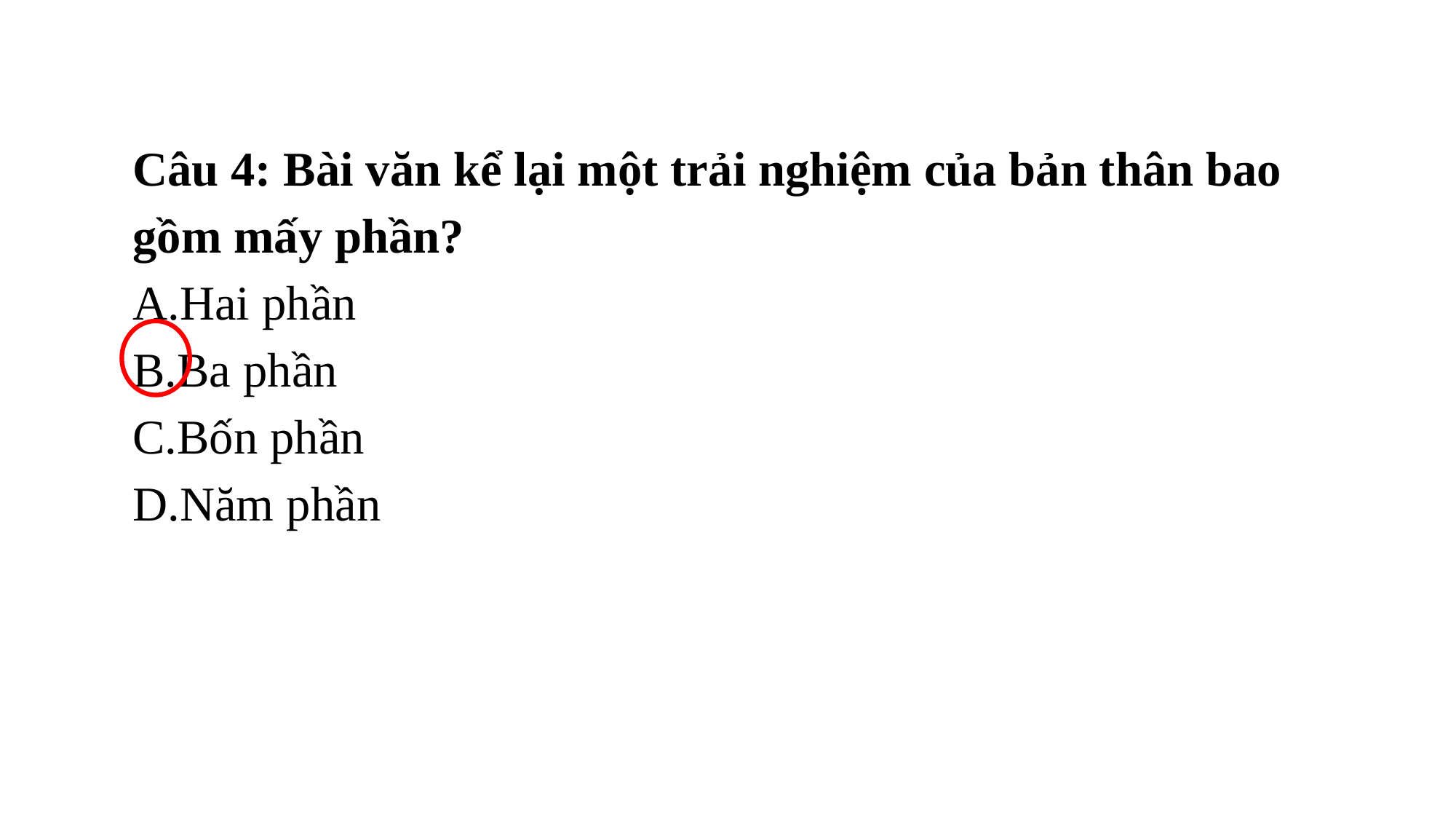

#

Câu 4: Bài văn kể lại một trải nghiệm của bản thân bao gồm mấy phần?
Hai phần
Ba phần
Bốn phần
Năm phần